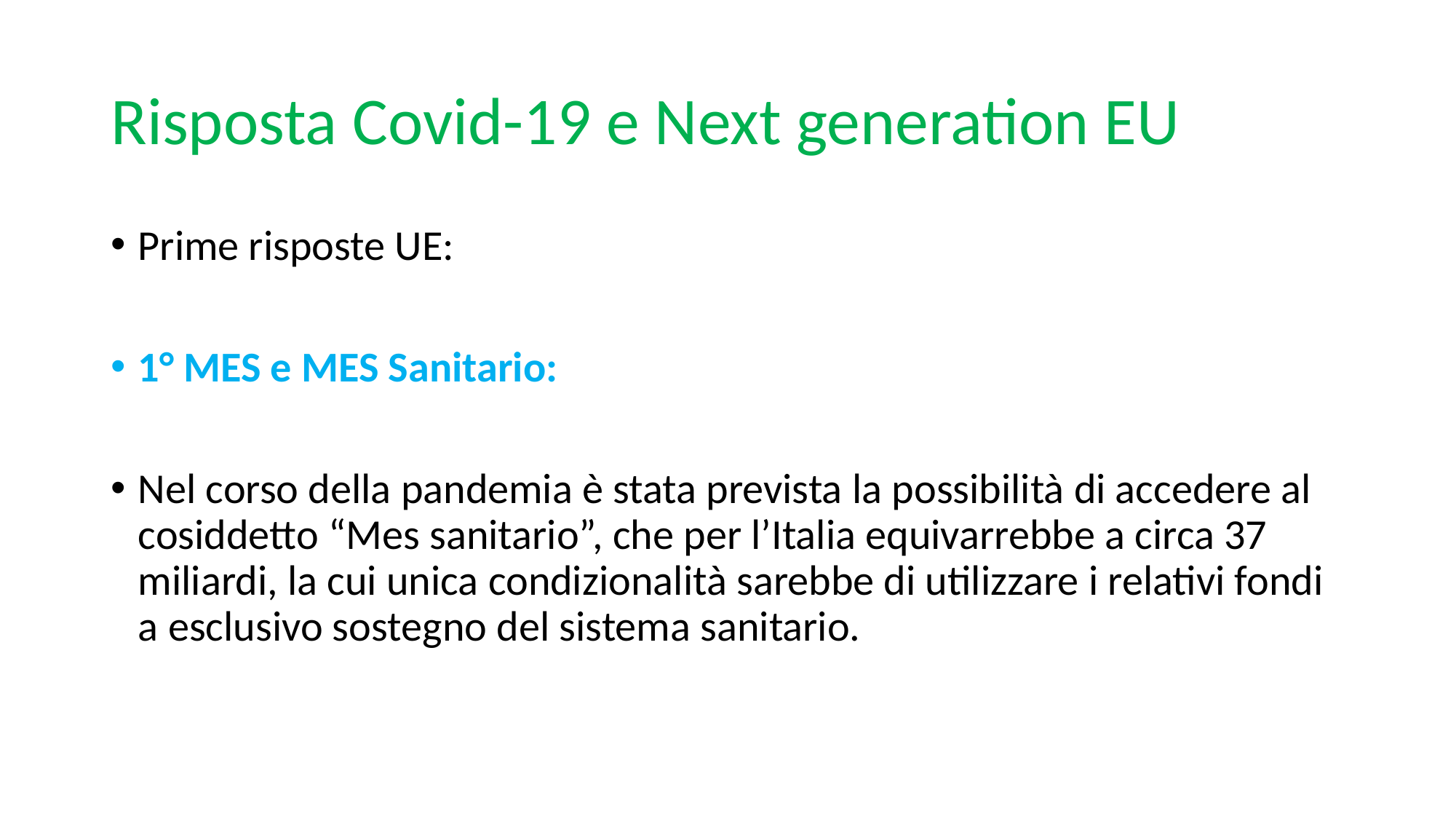

# Risposta Covid-19 e Next generation EU
Prime risposte UE:

1° MES e MES Sanitario:

Nel corso della pandemia è stata prevista la possibilità di accedere al cosiddetto “Mes sanitario”, che per l’Italia equivarrebbe a circa 37 miliardi, la cui unica condizionalità sarebbe di utilizzare i relativi fondi a esclusivo sostegno del sistema sanitario.